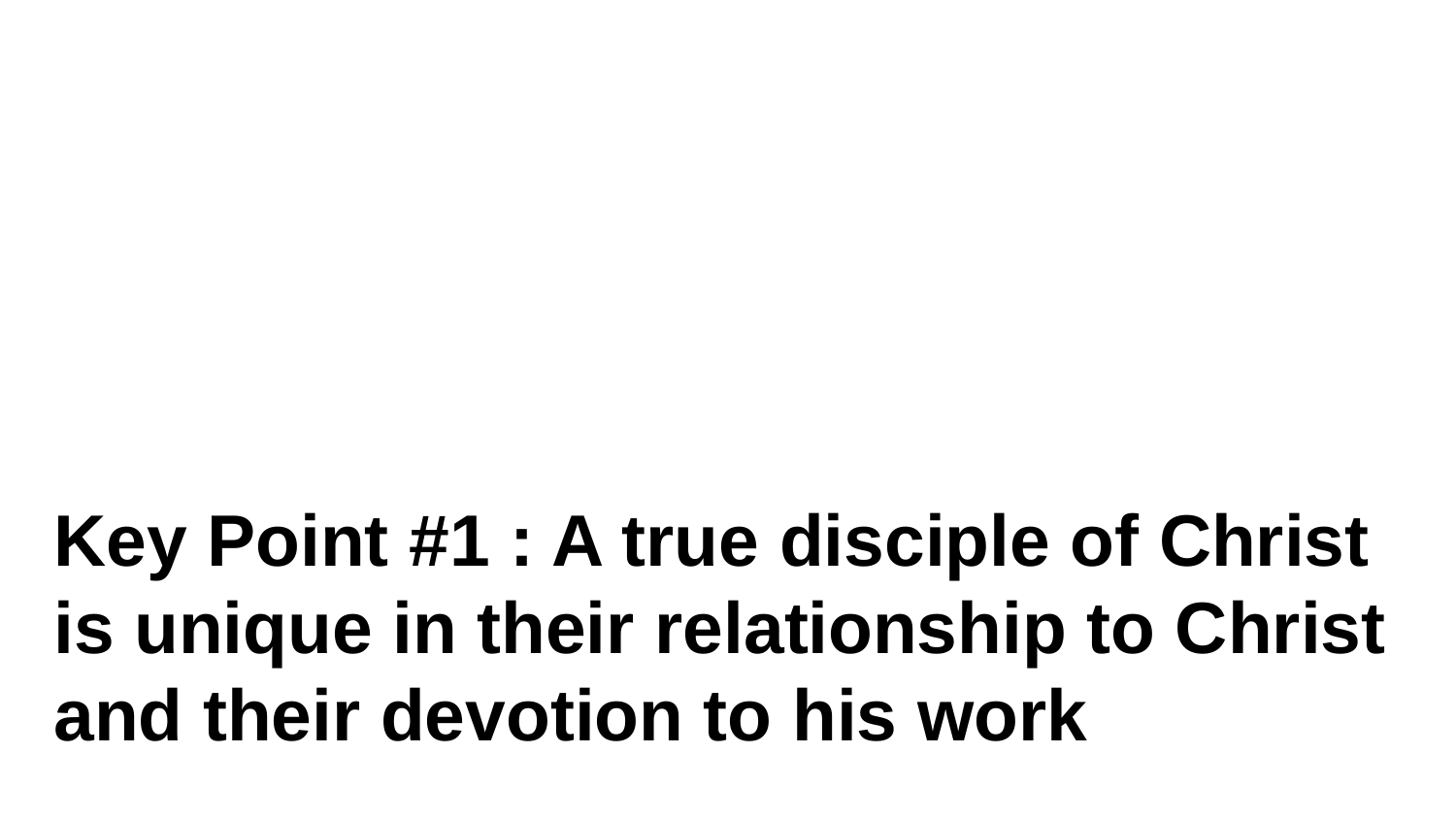

Key Point #1 : A true disciple of Christ is unique in their relationship to Christ and their devotion to his work